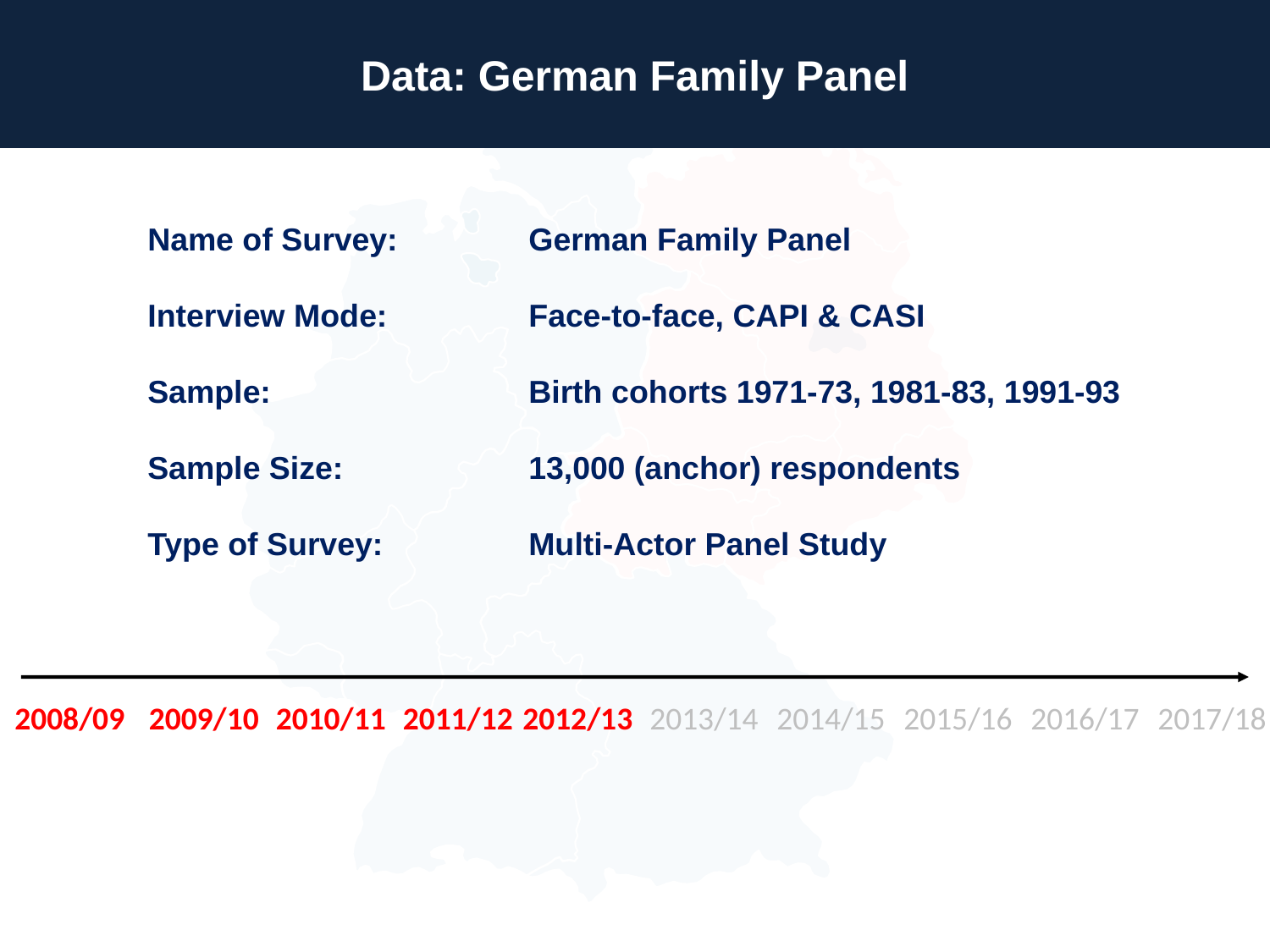

Data: German Family Panel

Name of Survey:		German Family Panel

Interview Mode:		Face-to-face, CAPI & CASI

Sample:			Birth cohorts 1971-73, 1981-83, 1991-93

Sample Size:		13,000 (anchor) respondents

Type of Survey:		Multi-Actor Panel Study

2008/09	 2009/10	 2010/11	 2011/12 	2012/13 	2013/14 	2014/15 	2015/16 	2016/17 	2017/18